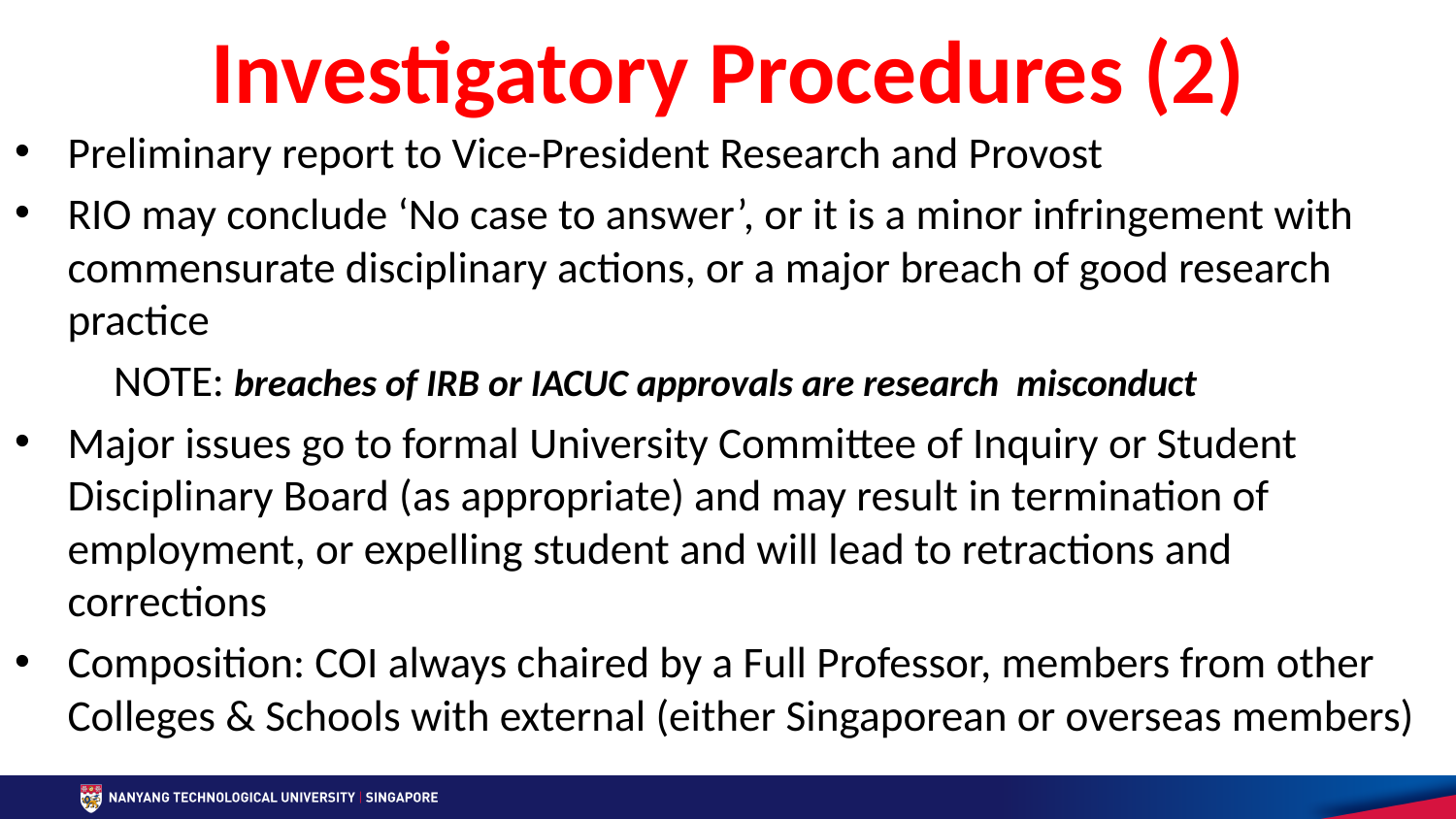

# Investigatory Procedures (2)
Preliminary report to Vice-President Research and Provost
RIO may conclude ‘No case to answer’, or it is a minor infringement with commensurate disciplinary actions, or a major breach of good research practice
	NOTE: breaches of IRB or IACUC approvals are research  misconduct
Major issues go to formal University Committee of Inquiry or Student Disciplinary Board (as appropriate) and may result in termination of employment, or expelling student and will lead to retractions and corrections
Composition: COI always chaired by a Full Professor, members from other Colleges & Schools with external (either Singaporean or overseas members)